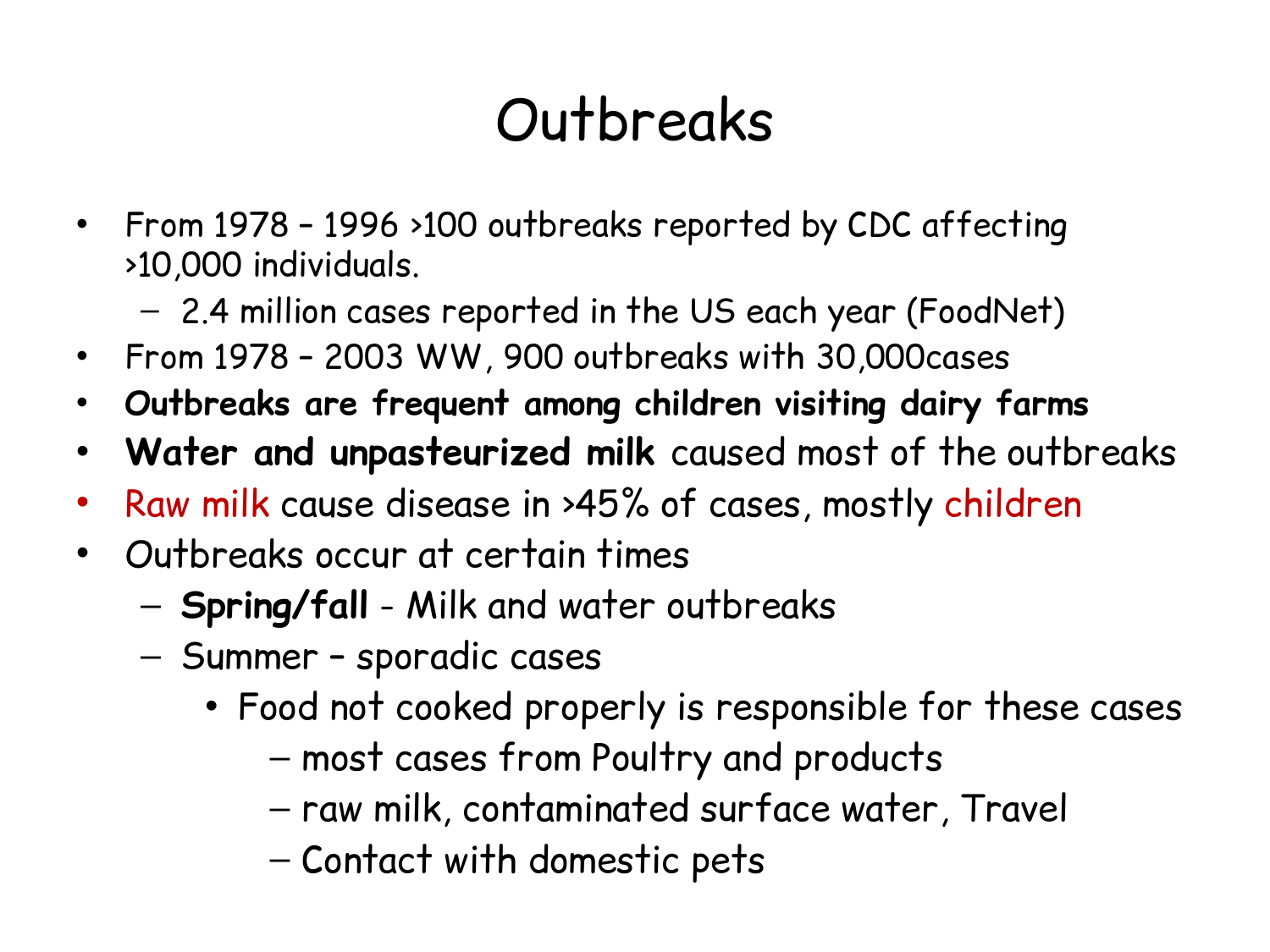

# Outbreaks
From 1978 – 1996 >100 outbreaks reported by CDC affecting >10,000 individuals.
2.4 million cases reported in the US each year (FoodNet)
From 1978 – 2003 WW, 900 outbreaks with 30,000cases
Outbreaks are frequent among children visiting dairy farms
Water and unpasteurized milk caused most of the outbreaks
Raw milk cause disease in >45% of cases, mostly children
Outbreaks occur at certain times
Spring/fall - Milk and water outbreaks
Summer – sporadic cases
Food not cooked properly is responsible for these cases
most cases from Poultry and products
raw milk, contaminated surface water, Travel
Contact with domestic pets